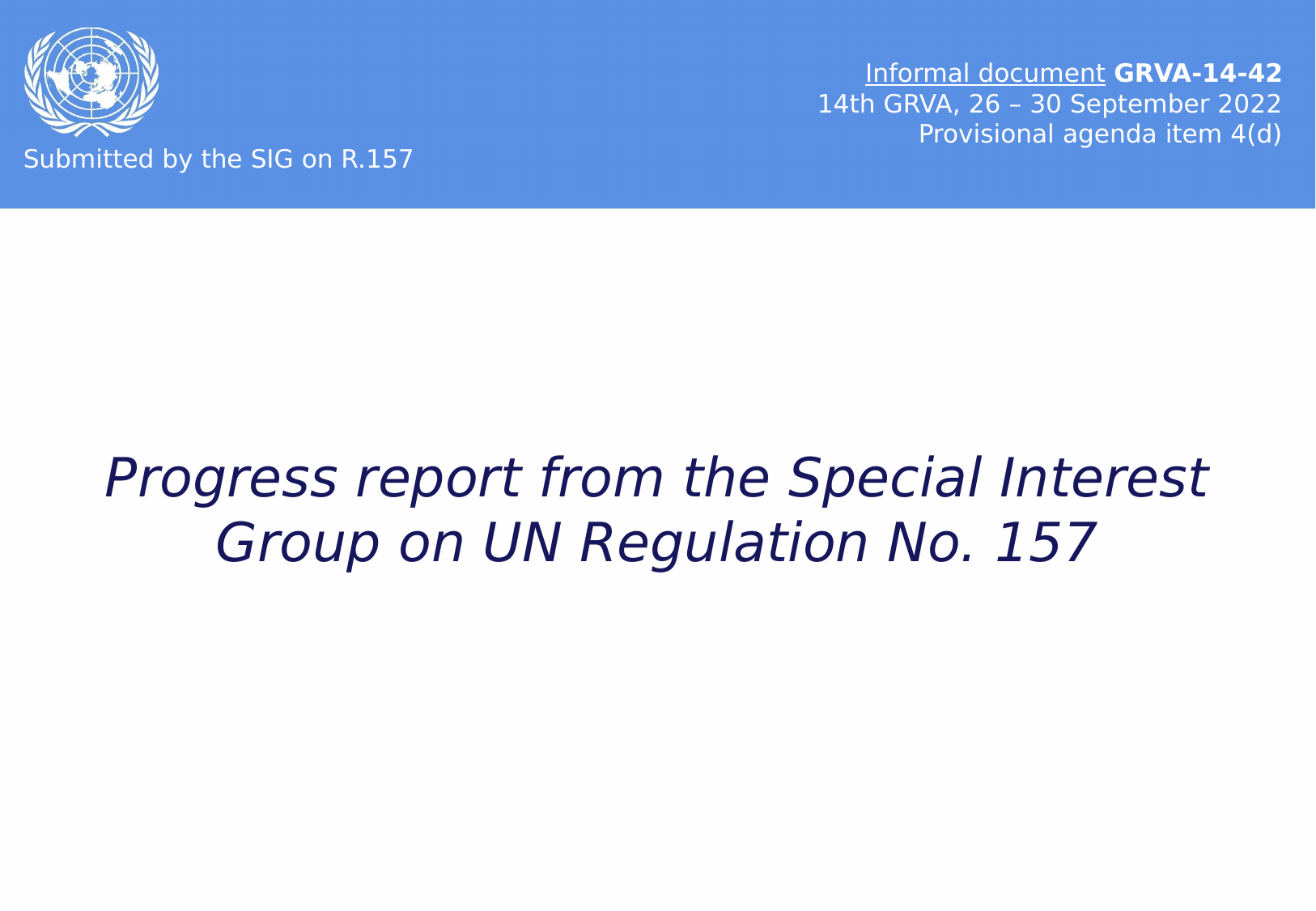

Informal document GRVA-14-42
14th GRVA, 26 – 30 September 2022
Provisional agenda item 4(d)
Submitted by the SIG on R.157

Progress report from the Special Interest Group on UN Regulation No. 157